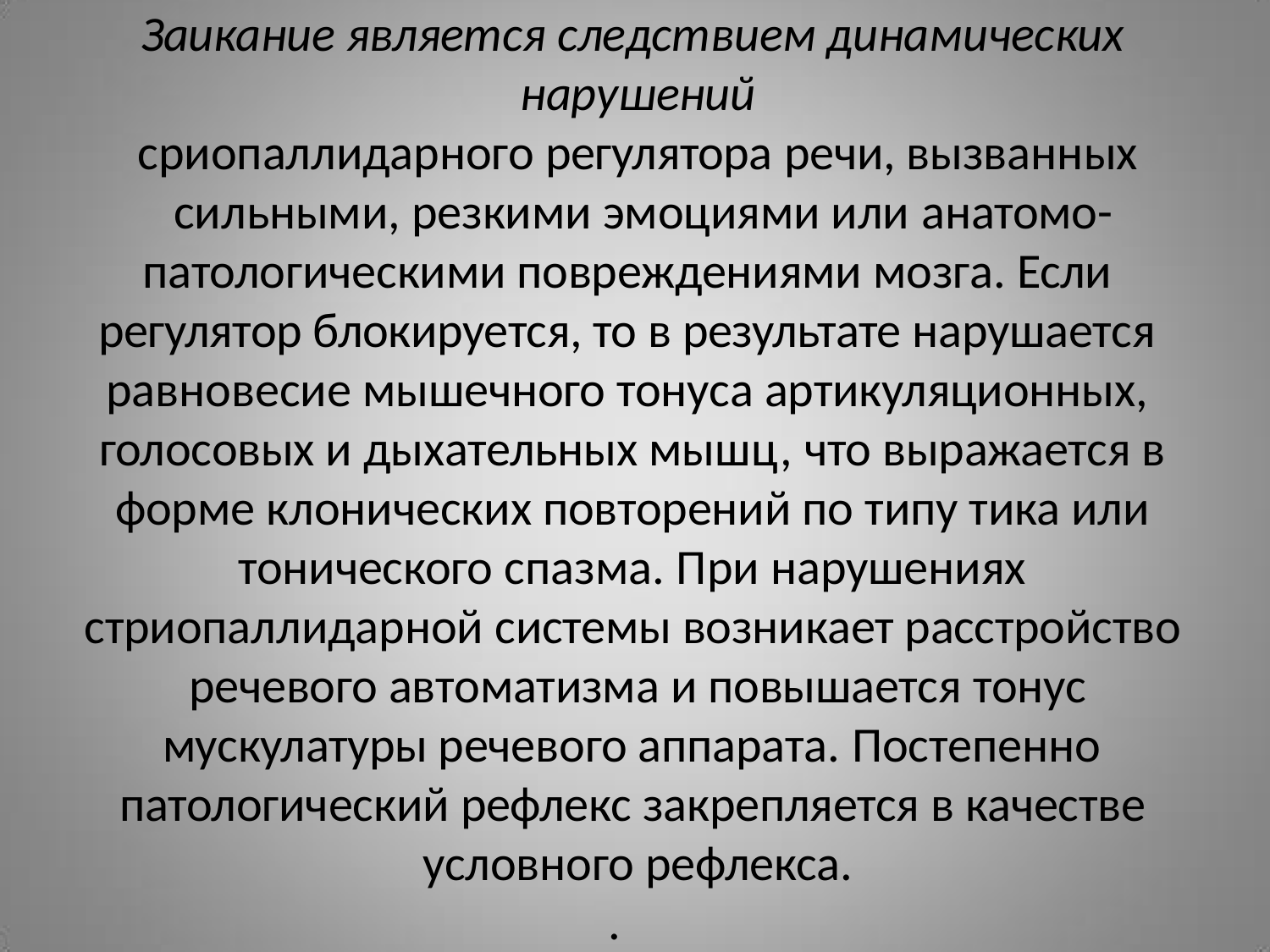

Заикание является следствием динамических  нарушений
сриопаллидарного регулятора речи, вызванных  сильными, резкими эмоциями или анатомо-
патологическими повреждениями мозга. Если  регулятор блокируется, то в результате нарушается  равновесие мышечного тонуса артикуляционных,  голосовых и дыхательных мышц, что выражается в  форме клонических повторений по типу тика или  тонического спазма. При нарушениях
стриопаллидарной системы возникает расстройство  речевого автоматизма и повышается тонус
мускулатуры речевого аппарата. Постепенно
патологический рефлекс закрепляется в качестве  условного рефлекса.
.